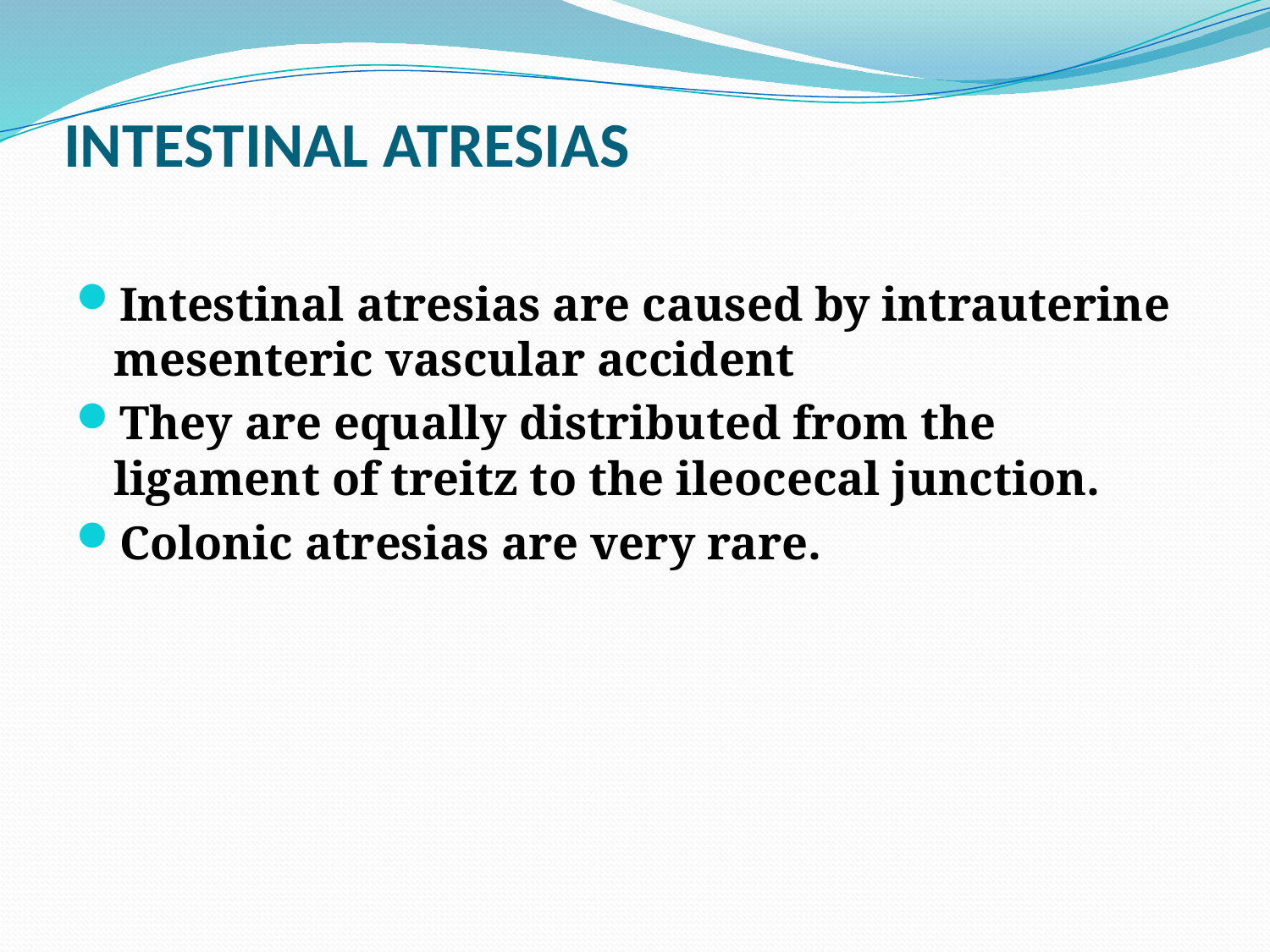

# INTESTINAL ATRESIAS
Intestinal atresias are caused by intrauterine mesenteric vascular accident
They are equally distributed from the ligament of treitz to the ileocecal junction.
Colonic atresias are very rare.